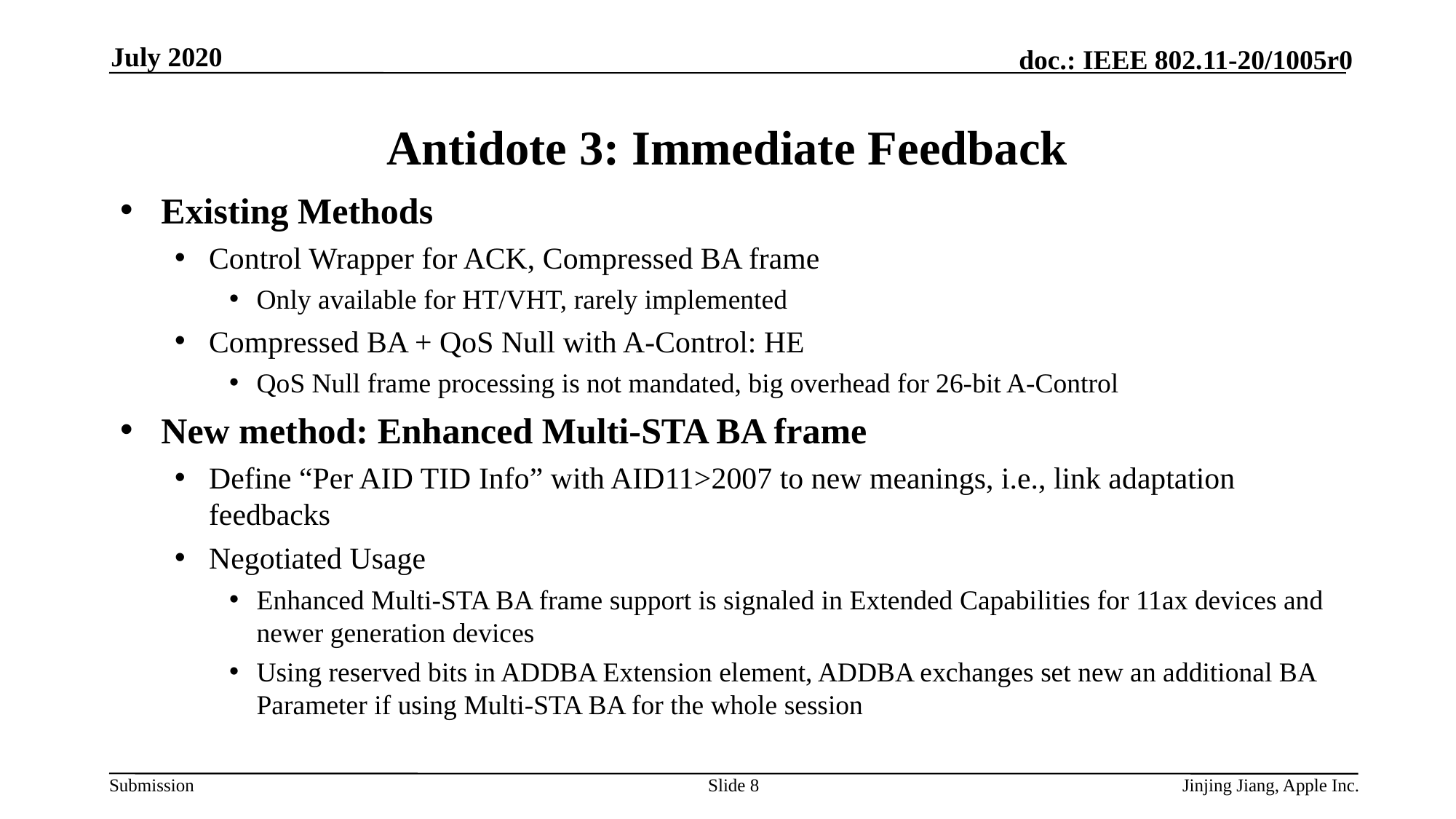

July 2020
# Antidote 3: Immediate Feedback
Existing Methods
Control Wrapper for ACK, Compressed BA frame
Only available for HT/VHT, rarely implemented
Compressed BA + QoS Null with A-Control: HE
QoS Null frame processing is not mandated, big overhead for 26-bit A-Control
New method: Enhanced Multi-STA BA frame
Define “Per AID TID Info” with AID11>2007 to new meanings, i.e., link adaptation feedbacks
Negotiated Usage
Enhanced Multi-STA BA frame support is signaled in Extended Capabilities for 11ax devices and newer generation devices
Using reserved bits in ADDBA Extension element, ADDBA exchanges set new an additional BA Parameter if using Multi-STA BA for the whole session

Slide 8
Jinjing Jiang, Apple Inc.